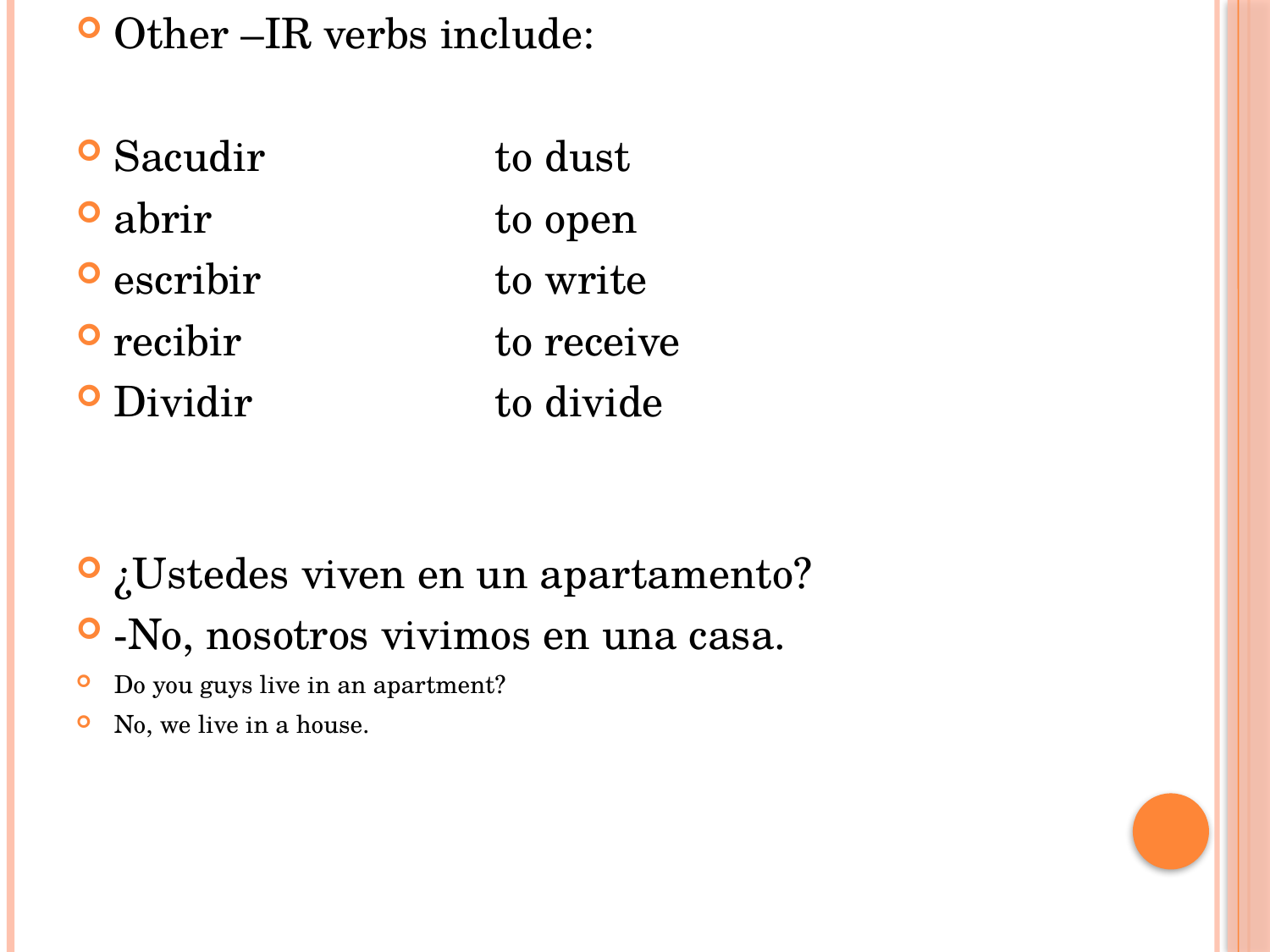

Other –IR verbs include:

Sacudir		to dust
abrir			to open
escribir		to write
recibir		to receive
Dividir		to divide

¿Ustedes viven en un apartamento?
-No, nosotros vivimos en una casa.
Do you guys live in an apartment?
No, we live in a house.